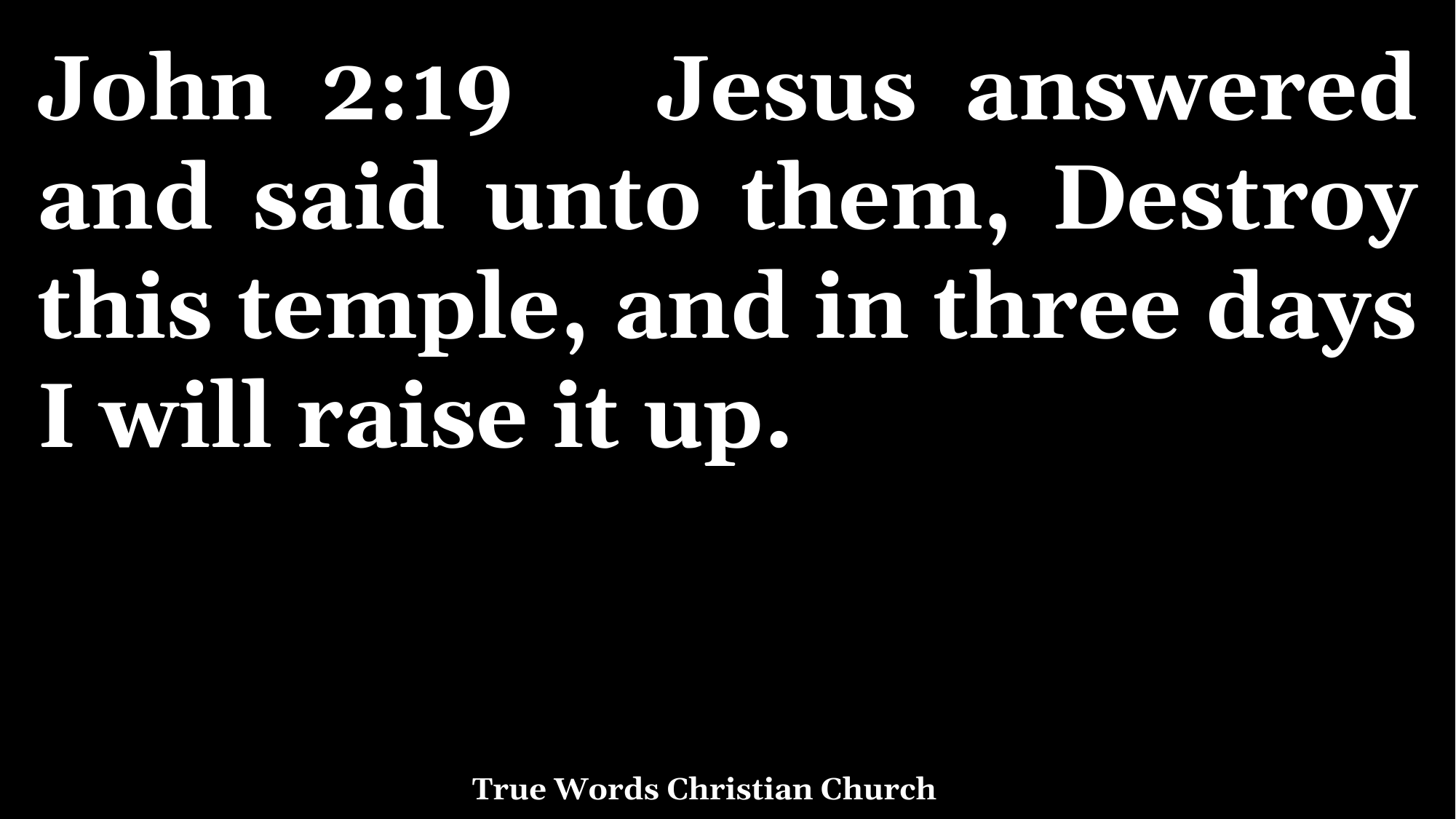

John 2:19   Jesus answered and said unto them, Destroy this temple, and in three days I will raise it up.
True Words Christian Church